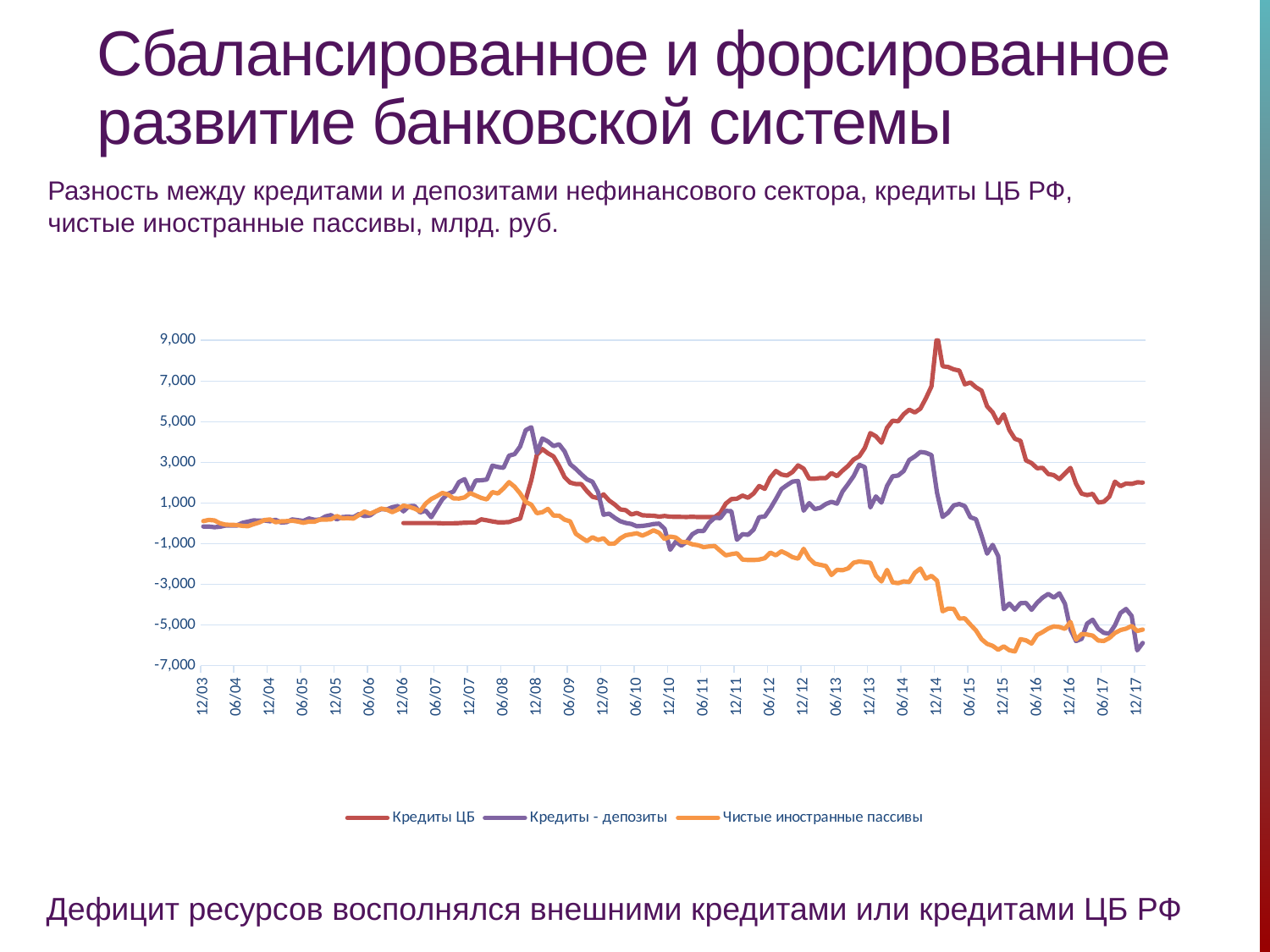

Сбалансированное и форсированное развитие банковской системы
Разность между кредитами и депозитами нефинансового сектора, кредиты ЦБ РФ, чистые иностранные пассивы, млрд. руб.

### Chart

| Category | Кредиты ЦБ | Кредиты - депозиты | Чистые иностранные пассивы |
|---|---|---|---|
| 37986 | None | -157.07458499999996 | 109.89749300000001 |
| 38017 | None | -157.88116499999958 | 166.93811100000002 |
| 38046 | None | -190.54376599999983 | 143.85389 |
| 38077 | None | -166.29358899999968 | 2.261859999999986 |
| 38107 | None | -110.91439500000001 | -64.56723899999994 |
| 38138 | None | -108.97132800000021 | -73.66376500000001 |
| 38168 | None | -108.80270100000035 | -83.89658100000001 |
| 38199 | None | 19.278891999999527 | -122.66759600000002 |
| 38230 | None | 80.51729600000009 | -142.647696 |
| 38260 | None | 144.29015200000023 | -46.23043500000006 |
| 38291 | None | 132.18899300000024 | 37.86999100000004 |
| 38321 | None | 140.46934200000018 | 159.85858400000004 |
| 38352 | None | 101.3552089999998 | 190.455561 |
| 38383 | None | 172.36050199999985 | 55.129168000000064 |
| 38411 | None | 40.68135799999954 | 97.858076 |
| 38442 | None | 59.56130200000061 | 108.51757500000006 |
| 38472 | None | 192.6026060000006 | 128.45050199999997 |
| 38503 | None | 156.58591899999976 | 89.13206900000002 |
| 38533 | None | 117.63796300000045 | 30.379004000000073 |
| 38564 | None | 238.9601710000001 | 85.20799500000011 |
| 38595 | None | 174.80412299999966 | 79.90064199999999 |
| 38625 | None | 183.83947699999996 | 184.477652 |
| 38656 | None | 342.22593200000006 | 182.56821199999993 |
| 38686 | None | 403.3959179999996 | 198.7660630000001 |
| 38717 | None | 197.04629499999993 | 357.84705799999995 |
| 38748 | None | 307.83943600000066 | 246.198635 |
| 38776 | None | 324.0138489999995 | 256.7105649999999 |
| 38807 | None | 303.00765299999995 | 234.32643900000002 |
| 38837 | None | 457.43037499999906 | 408.5977679999999 |
| 38868 | None | 353.67561700000056 | 582.867097 |
| 38898 | None | 391.3775990000004 | 476.74052099999994 |
| 38929 | None | 589.2561569999997 | 587.580551 |
| 38960 | None | 699.4545850000009 | 727.1095310000001 |
| 38990 | None | 681.5098220000007 | 671.9632780000002 |
| 39021 | None | 793.5276980000008 | 550.6483090000002 |
| 39051 | None | 851.2512740000011 | 677.538314 |
| 39082 | 13.786347 | 591.4594990000007 | 872.497546 |
| 39113 | 13.372412 | 843.6593499999997 | 814.4778109999997 |
| 39141 | 13.53244 | 853.4386670000004 | 725.8564020000002 |
| 39172 | 13.593131 | 537.4188370000012 | 595.4889460000003 |
| 39202 | 13.42176 | 627.2949510000013 | 968.7815610000002 |
| 39233 | 13.16291 | 300.8822569999993 | 1194.5920059999999 |
| 39263 | 12.992791 | 744.3410409999992 | 1335.653454 |
| 39294 | 0.275156 | 1184.399801000001 | 1494.5527740000002 |
| 39325 | 2.4 | 1452.8175323021057 | 1418.92777005629 |
| 39355 | 2.5 | 1561.6273374952077 | 1227.7819925890121 |
| 39386 | 12.7 | 2032.092588736981 | 1216.53342957506 |
| 39416 | 29.2 | 2176.946208999157 | 1275.5651739706493 |
| 39447 | 34.0 | 1542.9290406183452 | 1488.1906871510441 |
| 39478 | 43.629108 | 2104.599661779398 | 1368.3612157589337 |
| 39507 | 197.981682 | 2118.3123434621543 | 1249.4482387929274 |
| 39538 | 147.071862 | 2155.0584627808853 | 1175.2560300733965 |
| 39568 | 94.241367 | 2839.3770746086184 | 1537.7066382785792 |
| 39599 | 50.083137 | 2772.531061851207 | 1469.0522509954017 |
| 39629 | 50.264029 | 2732.9359337778837 | 1716.2694232836477 |
| 39660 | 64.865898 | 3329.2893702172023 | 2025.9408186608796 |
| 39691 | 159.350304 | 3405.3062903717478 | 1800.6403633232912 |
| 39721 | 233.378294 | 3781.1074270125664 | 1471.7463832321646 |
| 39752 | 1177.994047 | 4586.022296401802 | 1048.454599415468 |
| 39782 | 2123.438233 | 4728.2240509378125 | 919.6689615621679 |
| 39813 | 3370.444349 | 3464.915117395794 | 496.29231059778107 |
| 39844 | 3653.633072 | 4177.201463065553 | 546.8672406001715 |
| 39872 | 3447.51641 | 4028.413835575519 | 711.8243938005944 |
| 39903 | 3293.522159 | 3802.5899480608887 | 380.6127460586512 |
| 39933 | 2822.826108 | 3890.6876097958275 | 376.0913848625636 |
| 39964 | 2269.888005 | 3532.985462042218 | 181.13168010290573 |
| 39994 | 2002.820581 | 2909.2698361844027 | 96.53746090974798 |
| 40025 | 1936.462152 | 2681.3616067459734 | -511.37407712314837 |
| 40056 | 1930.66623 | 2417.5723549324794 | -700.5274294522009 |
| 40086 | 1589.050104 | 2168.2417073681913 | -876.5071316762991 |
| 40117 | 1305.348324 | 2045.9548566182423 | -684.8359734937409 |
| 40147 | 1238.6474 | 1540.267377609484 | -818.1002629640461 |
| 40178 | 1423.133374 | 423.74322453450225 | -738.6514250807664 |
| 40209 | 1124.203868 | 478.6850360865649 | -1007.8374607140594 |
| 40237 | 927.163258 | 273.84237687885576 | -989.7993286021175 |
| 40268 | 685.928407 | 103.36299970983528 | -742.1573417525166 |
| 40298 | 645.53642 | 19.04402434051782 | -584.7352019429221 |
| 40329 | 434.883557 | -31.57424189239368 | -538.9807028539371 |
| 40359 | 510.293084 | -145.243898308035 | -489.2287907167296 |
| 40390 | 396.997676 | -127.13924424458109 | -605.0837365612323 |
| 40421 | 382.51141599999994 | -91.11160479585827 | -486.1439060748108 |
| 40451 | 373.439474 | -33.30744858613238 | -342.43698536412836 |
| 40482 | 329.985403 | -14.023990580029785 | -466.95371397037525 |
| 40512 | 362.915661 | -273.2559727590531 | -772.1563533711848 |
| 40543 | 325.746156 | -1301.1332176918202 | -651.2463859601025 |
| 40574 | 322.159272 | -902.7175843264237 | -697.897001828528 |
| 40602 | 316.03824 | -1094.1301923463159 | -909.0506977547417 |
| 40633 | 312.323481 | -896.345190276999 | -927.409855117444 |
| 40663 | 320.210005 | -530.6648219318092 | -1034.267909163639 |
| 40694 | 311.292089 | -376.4348295493126 | -1077.1141307864236 |
| 40724 | 312.243101 | -374.82167383125426 | -1168.6994680591877 |
| 40755 | 311.250746 | 32.943813323613256 | -1135.6453336674092 |
| 40786 | 309.048506 | 273.59971091420203 | -1113.5932835280016 |
| 40816 | 506.796242 | 257.1312616137303 | -1352.7267988206306 |
| 40847 | 970.99201 | 613.8752140496299 | -1576.2580347483492 |
| 40877 | 1191.617273 | 596.9429378763289 | -1517.4365228764834 |
| 40908 | 1212.064082 | -808.5560648188591 | -1472.909723514743 |
| 40939 | 1366.400842 | -533.1939824164808 | -1780.2599780921498 |
| 40968 | 1257.716752 | -564.0415890371278 | -1803.9302570277057 |
| 40999 | 1469.382451 | -308.91430923662705 | -1806.9208835961642 |
| 41029 | 1837.689804 | 301.89005099867654 | -1782.8372583410571 |
| 41060 | 1695.958319 | 334.34287016143276 | -1714.618114215836 |
| 41090 | 2250.731659 | 731.8618651859388 | -1440.8022685015826 |
| 41121 | 2576.888763 | 1187.608234319851 | -1573.895251806668 |
| 41152 | 2402.567537 | 1683.2633533058724 | -1374.1716877720933 |
| 41182 | 2350.603376 | 1877.763002509225 | -1504.4049395349305 |
| 41213 | 2524.341686 | 2053.339292297881 | -1664.9311964434069 |
| 41243 | 2852.692899 | 2083.756321167018 | -1736.8635959590385 |
| 41274 | 2690.851872 | 622.6703988912478 | -1253.4725138957053 |
| 41305 | 2197.808384 | 993.0100536942668 | -1724.1540932764112 |
| 41333 | 2194.068068 | 700.5241469762437 | -1982.5541807004363 |
| 41364 | 2227.153699 | 765.2691143155322 | -2039.5981901139878 |
| 41394 | 2222.392369 | 952.2293734830841 | -2099.143969425305 |
| 41425 | 2476.211112 | 1060.942204141617 | -2545.055054713438 |
| 41455 | 2320.790398 | 969.5545401487574 | -2289.782837164647 |
| 41486 | 2591.572651 | 1568.1545418719725 | -2311.2849108597356 |
| 41517 | 2828.845187 | 1931.9398209262788 | -2217.4173682932797 |
| 41547 | 3140.115346 | 2325.052519768018 | -1937.2741271785478 |
| 41578 | 3298.600405 | 2880.3283499067093 | -1876.0416251657857 |
| 41608 | 3707.031669 | 2766.1051336913256 | -1907.7524232077253 |
| 41639 | 4439.103909 | 780.579063980639 | -1941.116912828385 |
| 41670 | 4282.19362 | 1323.044778688267 | -2573.0811721366804 |
| 41698 | 3966.980896 | 1020.8107904644049 | -2862.045179079689 |
| 41729 | 4702.177967 | 1839.9308164799959 | -2292.88784066723 |
| 41759 | 5050.584677 | 2314.4461127545237 | -2907.4965906438315 |
| 41790 | 5017.741034 | 2353.794464687813 | -2948.2129776235706 |
| 41820 | 5368.482807 | 2574.804210563503 | -2857.138003798853 |
| 41851 | 5591.707913 | 3115.2087422564177 | -2887.047147296842 |
| 41882 | 5452.385502 | 3290.5772831021586 | -2435.243811934865 |
| 41912 | 5643.578457 | 3510.9995480924918 | -2221.50335918501 |
| 41943 | 6157.302618 | 3472.2279618399143 | -2721.4790430056423 |
| 41973 | 6742.866168 | 3355.933794115901 | -2586.5050824461728 |
| 42004 | 9287.030531 | 1502.9104957242384 | -2825.157148549541 |
| 42035 | 7727.597176 | 316.43645247811077 | -4331.699104774987 |
| 42063 | 7690.469599 | 525.561241348885 | -4195.763806159763 |
| 42094 | 7572.81521 | 882.9347472279444 | -4208.667242998706 |
| 42124 | 7515.678078 | 951.0520607538969 | -4685.09902052305 |
| 42155 | 6838.701963 | 843.2728418818191 | -4679.9008710450735 |
| 42185 | 6931.342381 | 301.3195943615735 | -4983.847801180813 |
| 42216 | 6692.84193 | 203.14815960465373 | -5271.653523093292 |
| 42247 | 6527.322052 | -606.2073609002978 | -5700.718739752918 |
| 42277 | 5757.641966 | -1491.4926176187844 | -5931.2459889457405 |
| 42308 | 5457.466201 | -1058.7538447388783 | -6029.529394367065 |
| 42338 | 4931.284451 | -1610.404273115538 | -6221.642913415241 |
| 42369 | 5363.252255 | -4224.577523062795 | -6053.5740251260695 |
| 42400 | 4590.330852 | -3950.567685153164 | -6245.454957008284 |
| 42429 | 4160.704885 | -4250.215089199506 | -6306.320987255658 |
| 42460 | 4060.012429 | -3930.3285784299446 | -5700.108634247567 |
| 42490 | 3098.884692 | -3918.1648522522228 | -5757.555394330238 |
| 42521 | 2964.042535 | -4255.774225874662 | -5917.7173384558155 |
| 42551 | 2712.029226 | -3911.2236004579067 | -5497.066513691483 |
| 42582 | 2729.03352 | -3652.5309616004674 | -5349.936677424677 |
| 42613 | 2424.139861 | -3475.3757703718616 | -5177.082559823259 |
| 42643 | 2373.095191 | -3654.627355544582 | -5072.093073670222 |
| 42674 | 2177.477804 | -3445.391470863633 | -5099.879143706734 |
| 42704 | 2449.803924 | -3951.6858700279518 | -5191.203171553323 |
| 42735 | 2725.909623 | -5226.09476746235 | -4854.452887329881 |
| 42766 | 1948.184255 | -5793.943154221982 | -5726.380603359345 |
| 42794 | 1460.557168 | -5684.767532006137 | -5449.158587213578 |
| 42825 | 1390.8734449999997 | -4931.366512280747 | -5473.128092675998 |
| 42855 | 1450.766038 | -4743.382812507934 | -5526.350085384303 |
| 42886 | 1025.533691 | -5189.735091687932 | -5767.367995621847 |
| 42916 | 1061.467011 | -5391.681390617818 | -5789.311031728132 |
| 42947 | 1315.369096 | -5428.494393879898 | -5642.220807087133 |
| 42978 | 2051.469469 | -5017.211516490377 | -5394.783426631869 |
| 43008 | 1830.66634 | -4411.683239093944 | -5253.143221550257 |
| 43039 | 1960.510026 | -4216.635569977894 | -5183.987596835153 |
| 43069 | 1937.986384 | -4557.307871963308 | -5052.346058375481 |
| 43100 | 2016.453935 | -6250.850910169177 | -5297.790231218148 |
| 43131 | 2006.731664 | -5888.2888746287 | -5228.501183589789 |
|  | None | None | None |
|  | None | None | None |
|  | None | None | None |
|  | None | None | None |
|  | None | None | None |
|  | None | None | None |
|  | None | None | None |
|  | None | None | None |
|  | None | None | None |
|  | None | None | None |
|  | None | None | None |
6
Дефицит ресурсов восполнялся внешними кредитами или кредитами ЦБ РФ